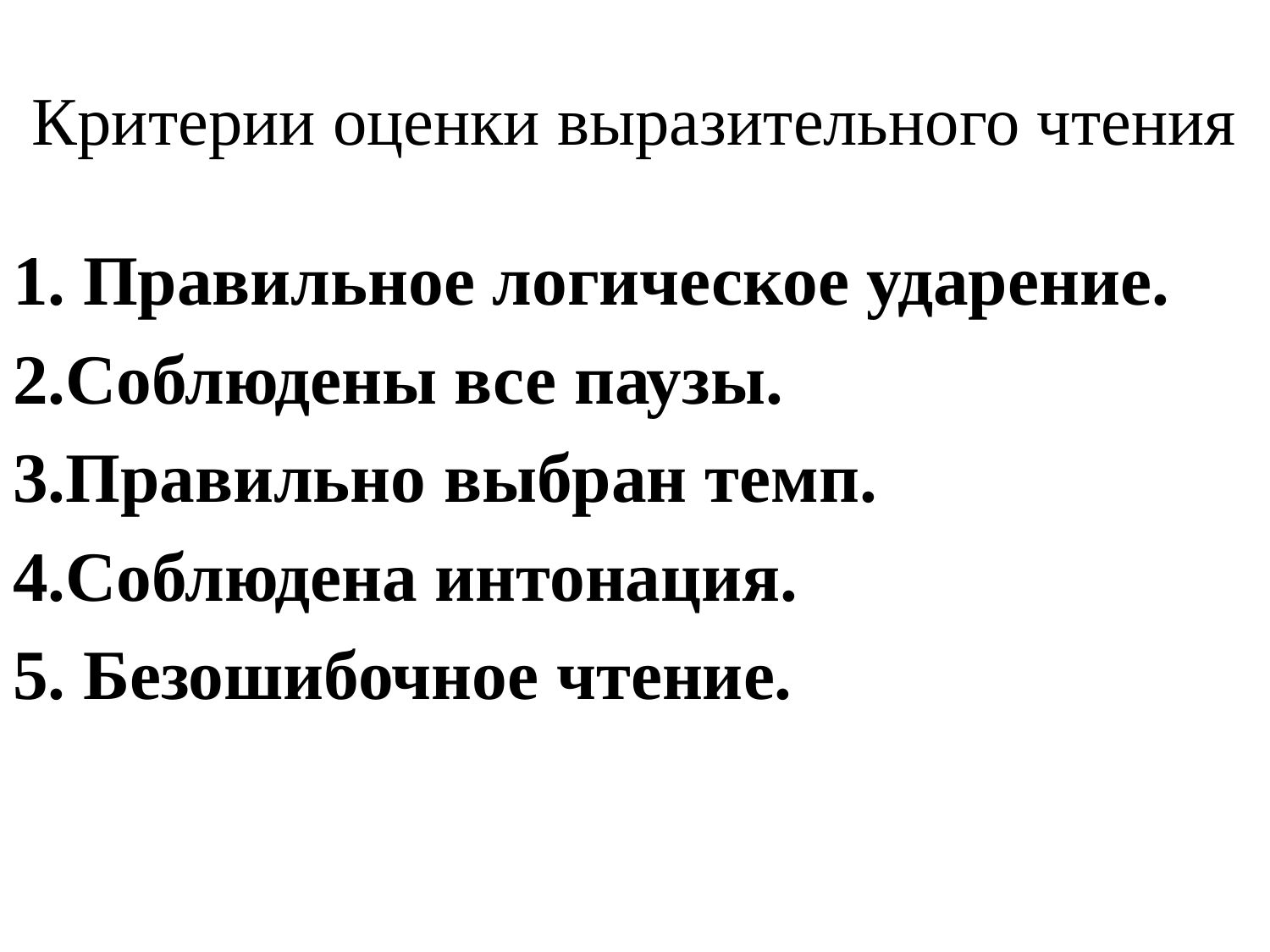

# Критерии оценки выразительного чтения
1. Правильное логическое ударение.
2.Соблюдены все паузы.
3.Правильно выбран темп.
4.Соблюдена интонация.
5. Безошибочное чтение.